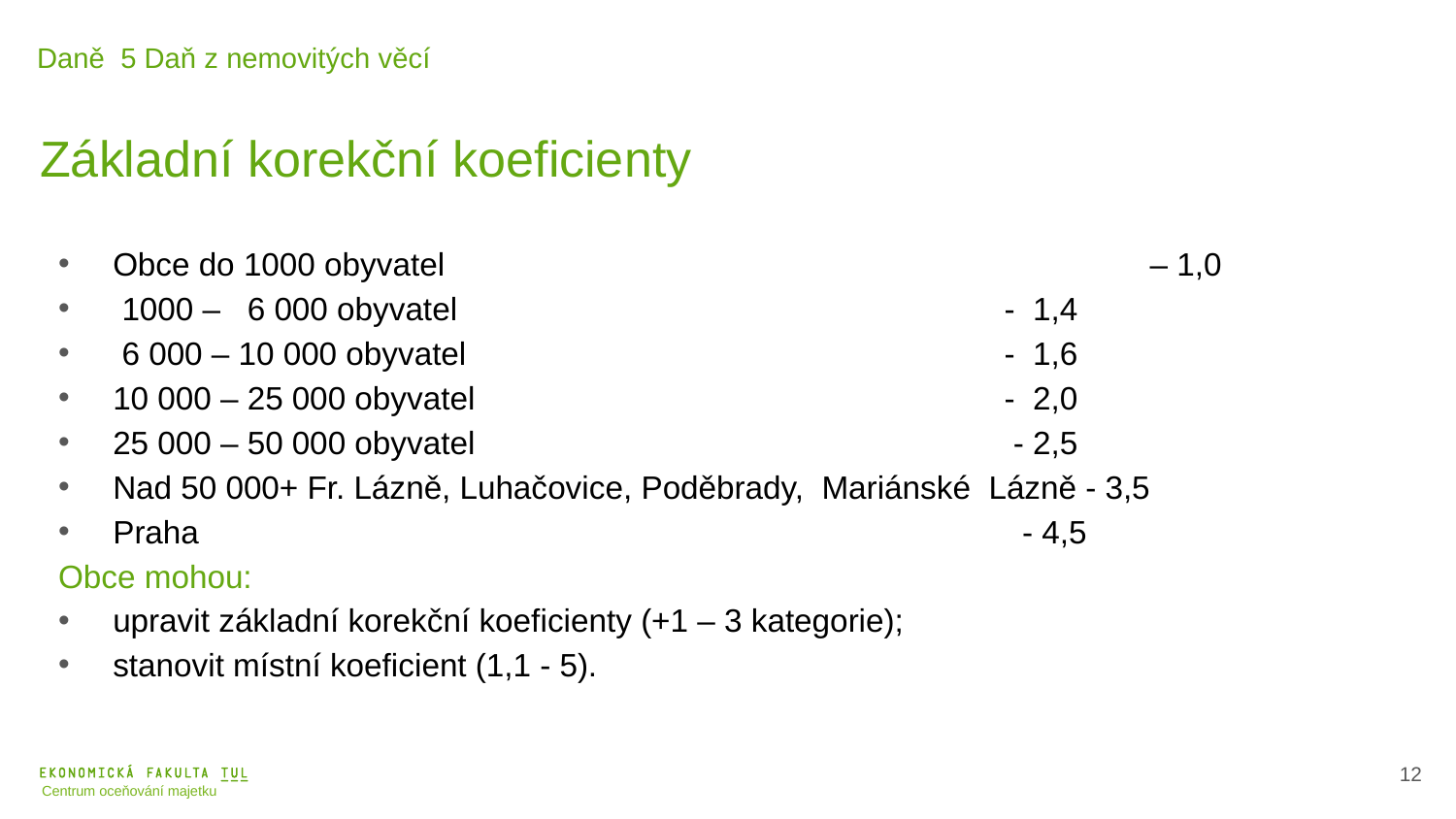

Daně  5 Daň z nemovitých věcí
Základní korekční koeficienty
Obce do 1000 obyvatel	    				  – 1,0
 1000 –   6 000 obyvatel         				  -  1,4
 6 000 – 10 000 obyvatel        				  -  1,6
10 000 – 25 000 obyvatel       				  -  2,0
25 000 – 50 000 obyvatel       				   - 2,5
Nad 50 000+ Fr. Lázně, Luhačovice, Poděbrady,  Mariánské  Lázně - 3,5
Praha                                      				    - 4,5
Obce mohou:
upravit základní korekční koeficienty (+1 – 3 kategorie);
stanovit místní koeficient (1,1 - 5).

12
Centrum oceňování majetku